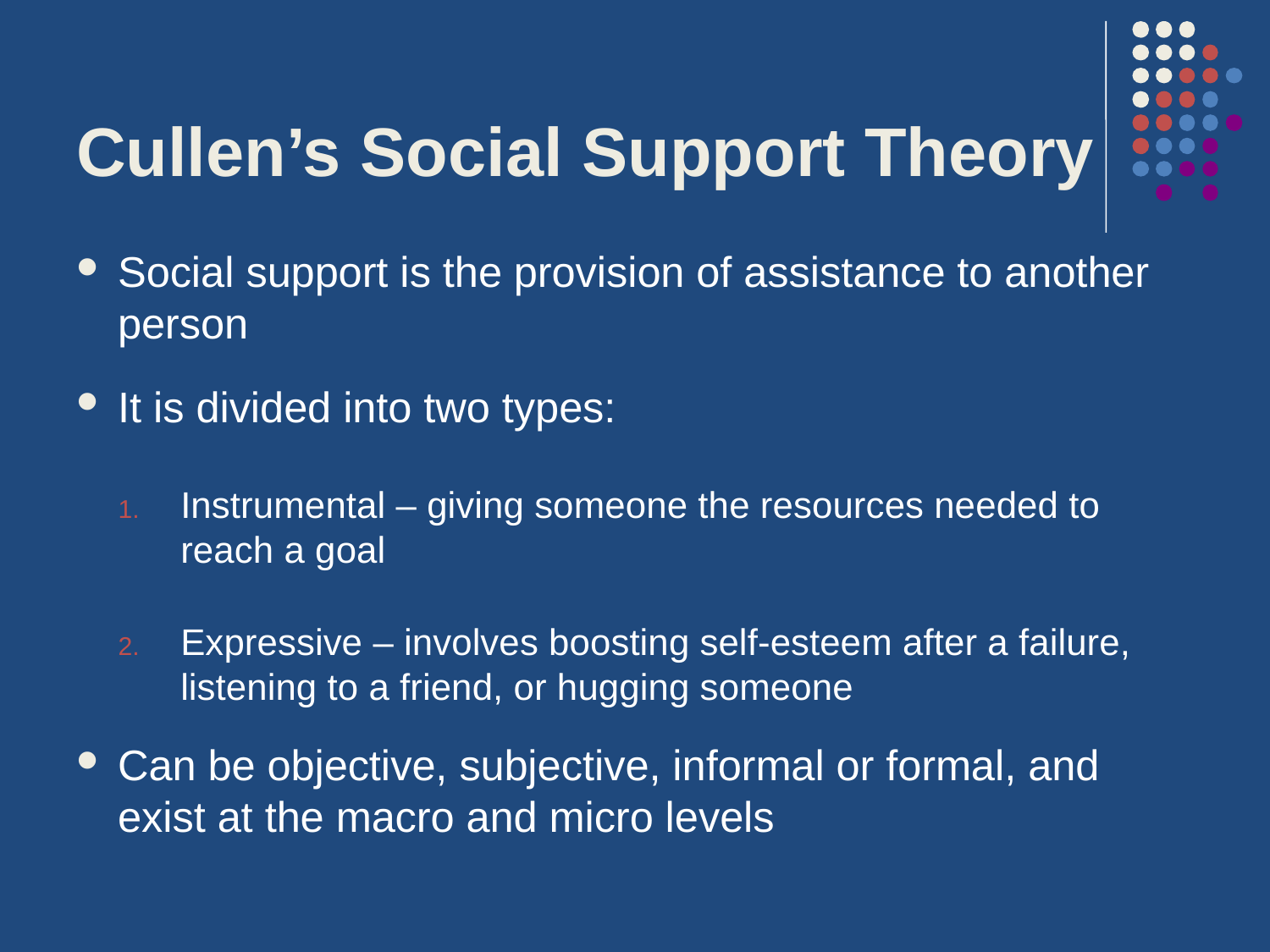

# Cullen’s Social Support Theory
Social support is the provision of assistance to another person

It is divided into two types:

Instrumental – giving someone the resources needed to reach a goal

Expressive – involves boosting self-esteem after a failure, listening to a friend, or hugging someone

Can be objective, subjective, informal or formal, and exist at the macro and micro levels